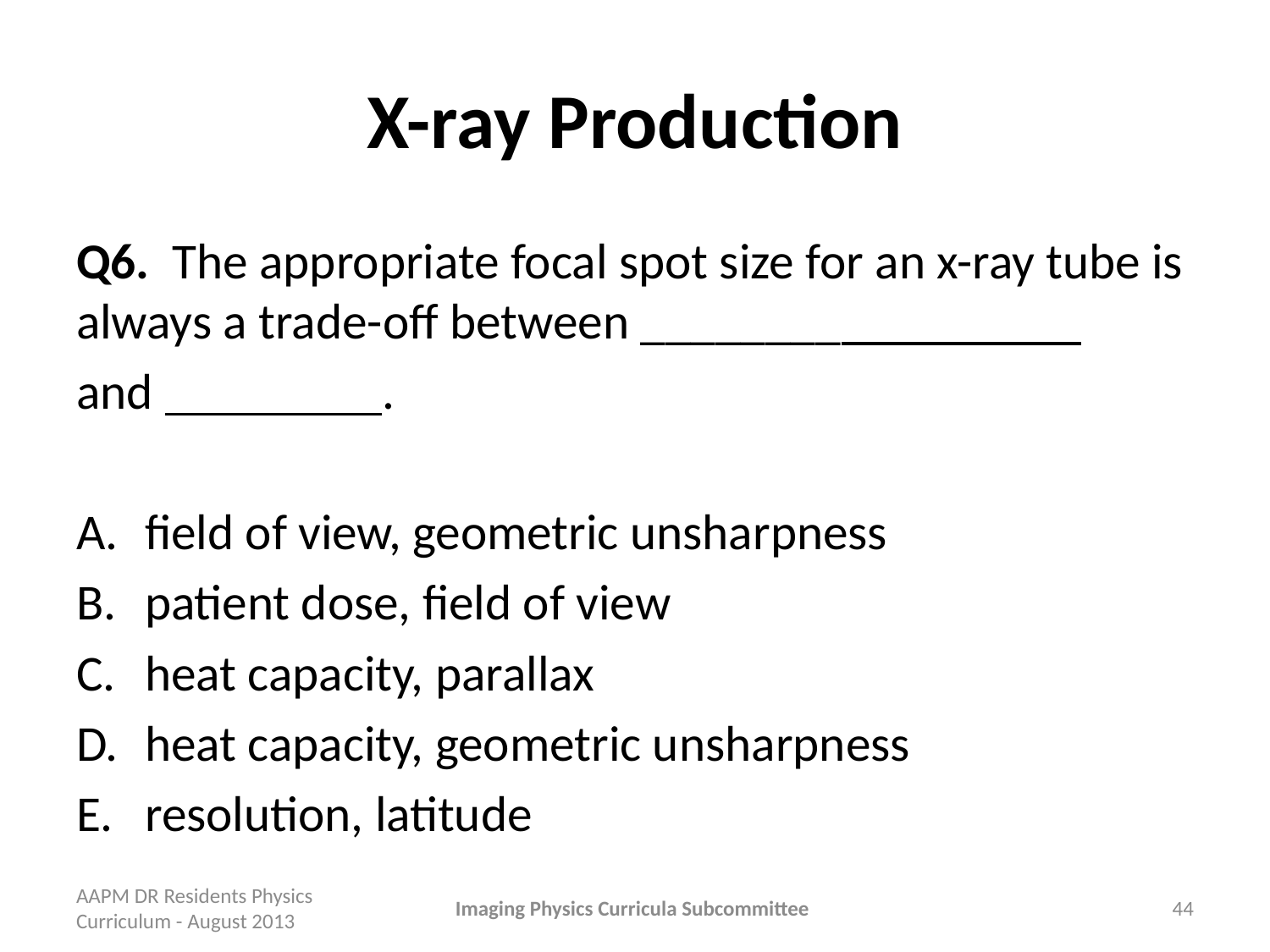

# X-ray Production
Q6.  The appropriate focal spot size for an x-ray tube is always a trade-off between ________
and                    .

field of view, geometric unsharpness
patient dose, field of view
heat capacity, parallax
heat capacity, geometric unsharpness
resolution, latitude
AAPM DR Residents Physics Curriculum - August 2013
Imaging Physics Curricula Subcommittee
44